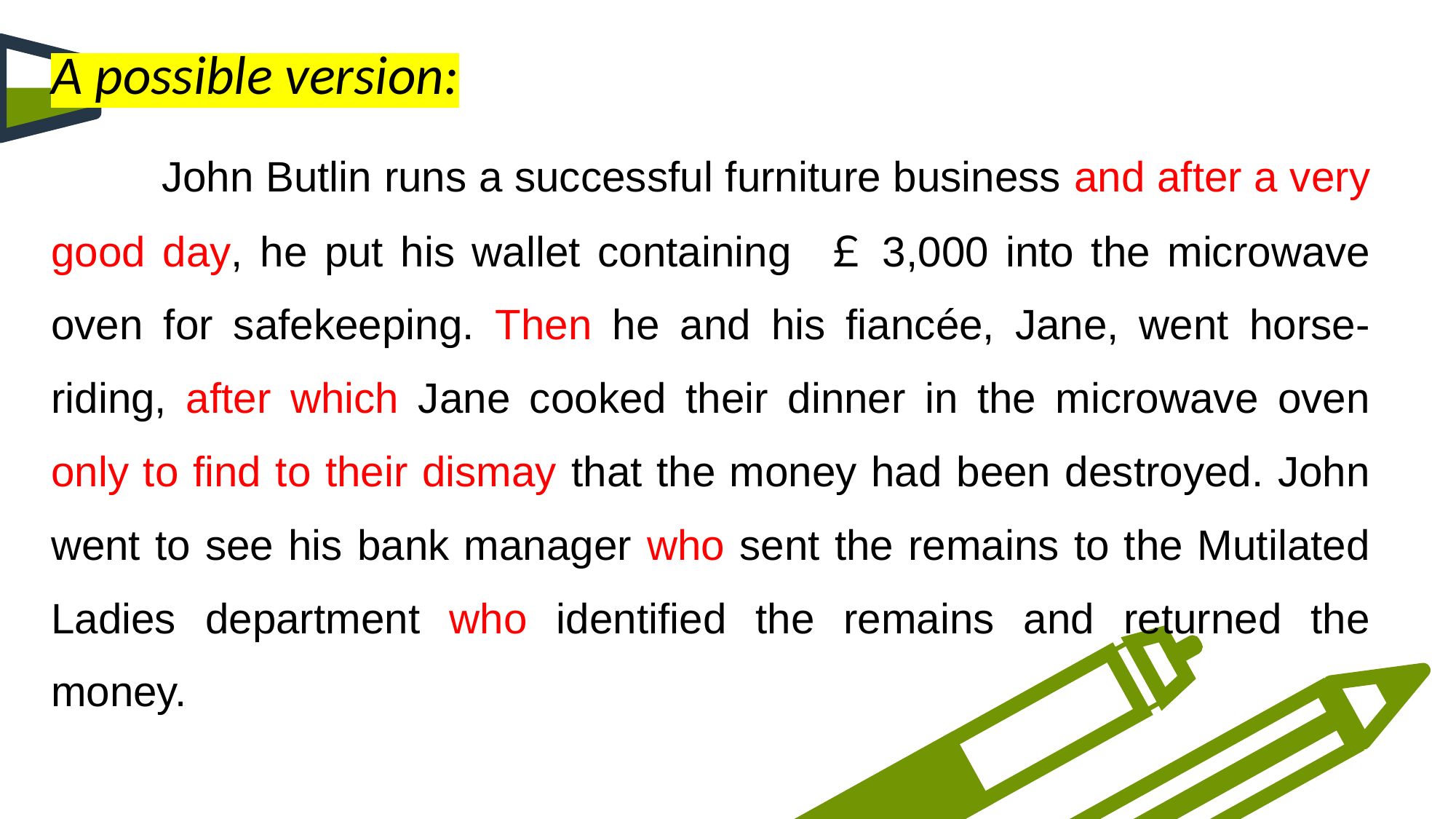

A possible version:
        John Butlin runs a successful furniture business and after a very good day, he put his wallet containing ￡3,000 into the microwave oven for safekeeping. Then he and his fiancée, Jane, went horse-riding, after which Jane cooked their dinner in the microwave oven only to find to their dismay that the money had been destroyed. John went to see his bank manager who sent the remains to the Mutilated Ladies department who identified the remains and returned the money.